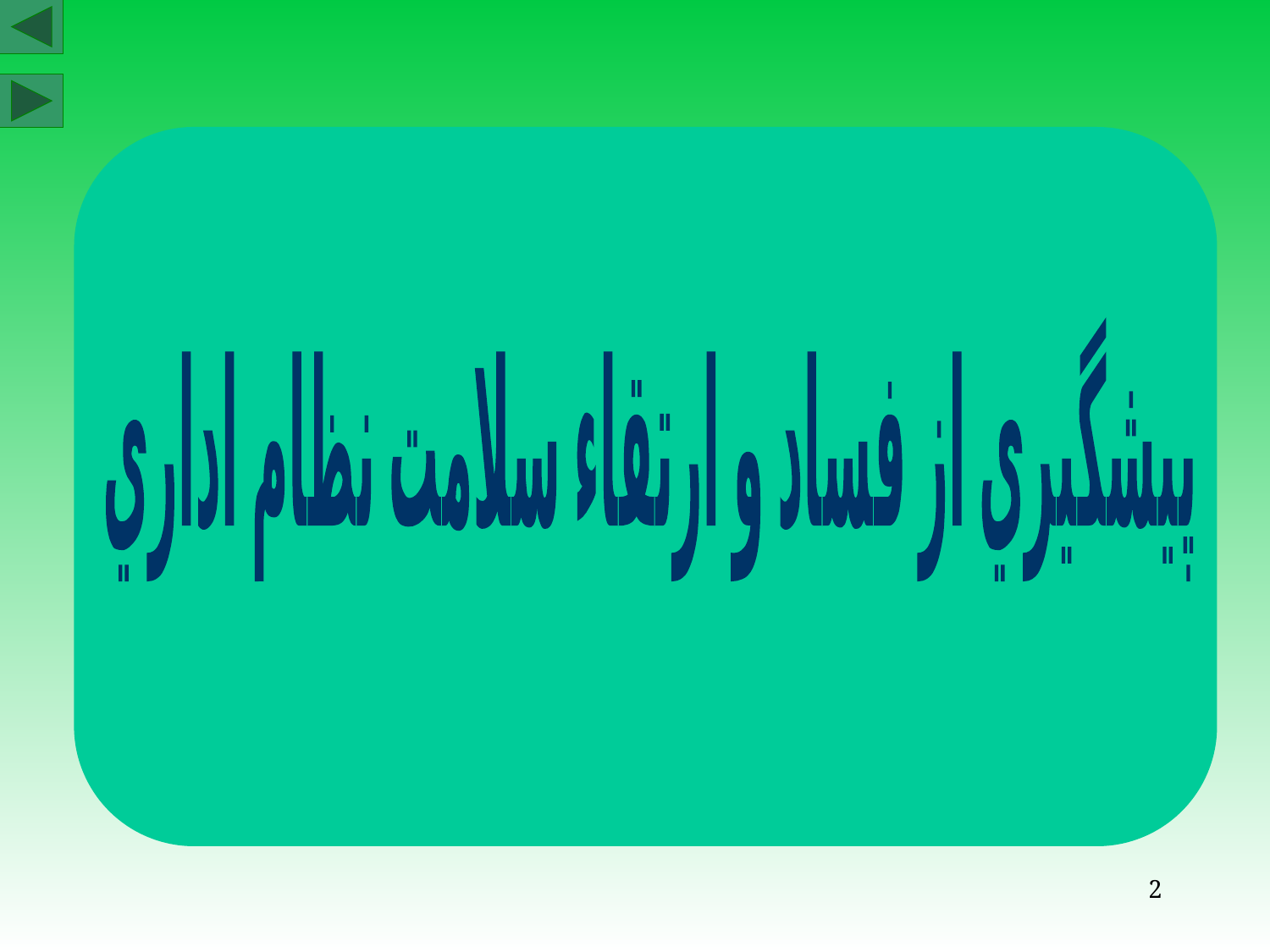

پيشگيري از فساد و ارتقاء سلامت نظام اداري
2